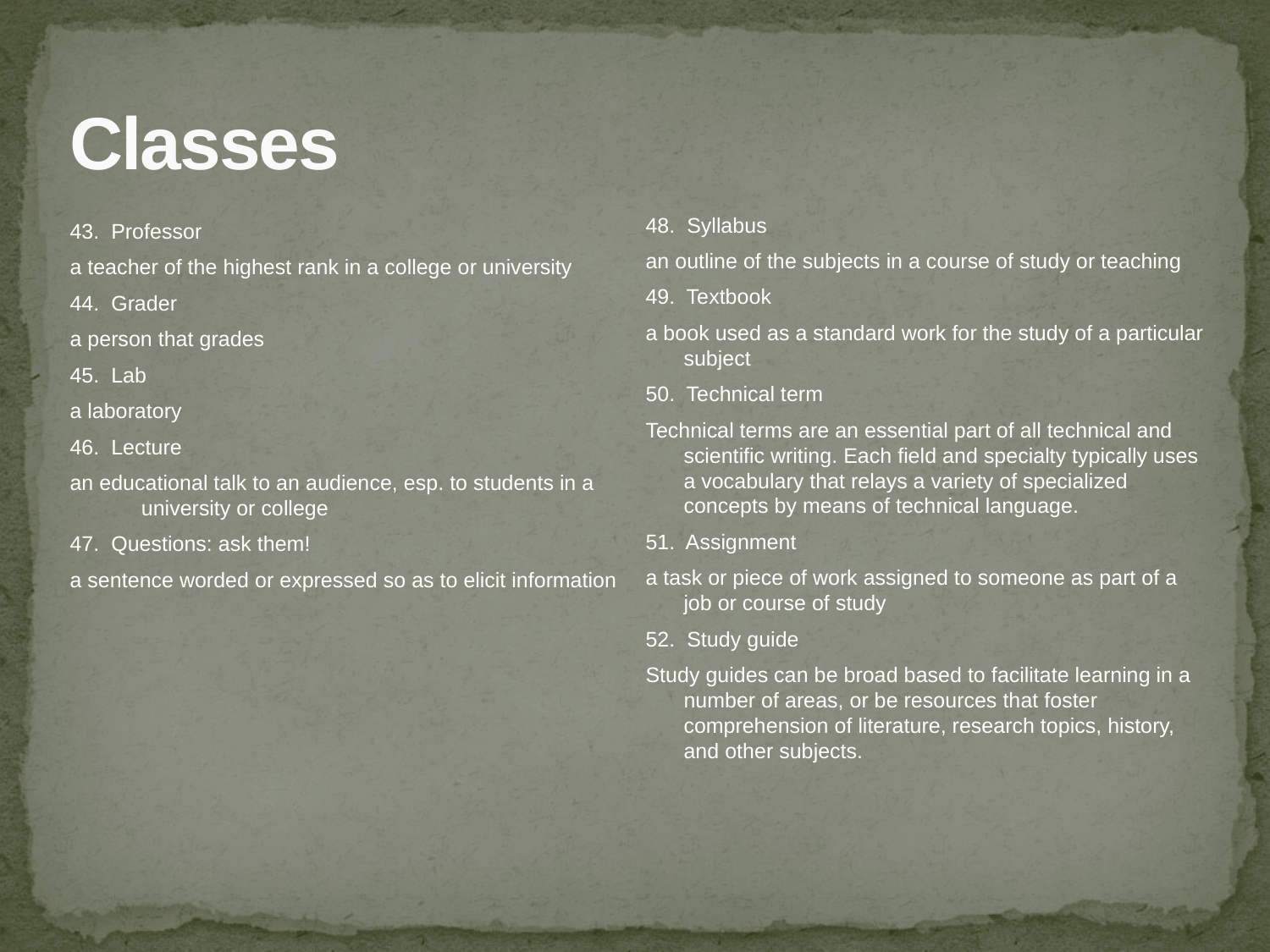

# Classes
43.  Professor
a teacher of the highest rank in a college or university
44.  Grader
a person that grades
45.  Lab
a laboratory
46.  Lecture
an educational talk to an audience, esp. to students in a university or college
47.  Questions: ask them!
a sentence worded or expressed so as to elicit information
48.  Syllabus
an outline of the subjects in a course of study or teaching
49.  Textbook
a book used as a standard work for the study of a particular subject
50.  Technical term
Technical terms are an essential part of all technical and scientific writing. Each field and specialty typically uses a vocabulary that relays a variety of specialized concepts by means of technical language.
51.  Assignment
a task or piece of work assigned to someone as part of a job or course of study
52.  Study guide
Study guides can be broad based to facilitate learning in a number of areas, or be resources that foster comprehension of literature, research topics, history, and other subjects.